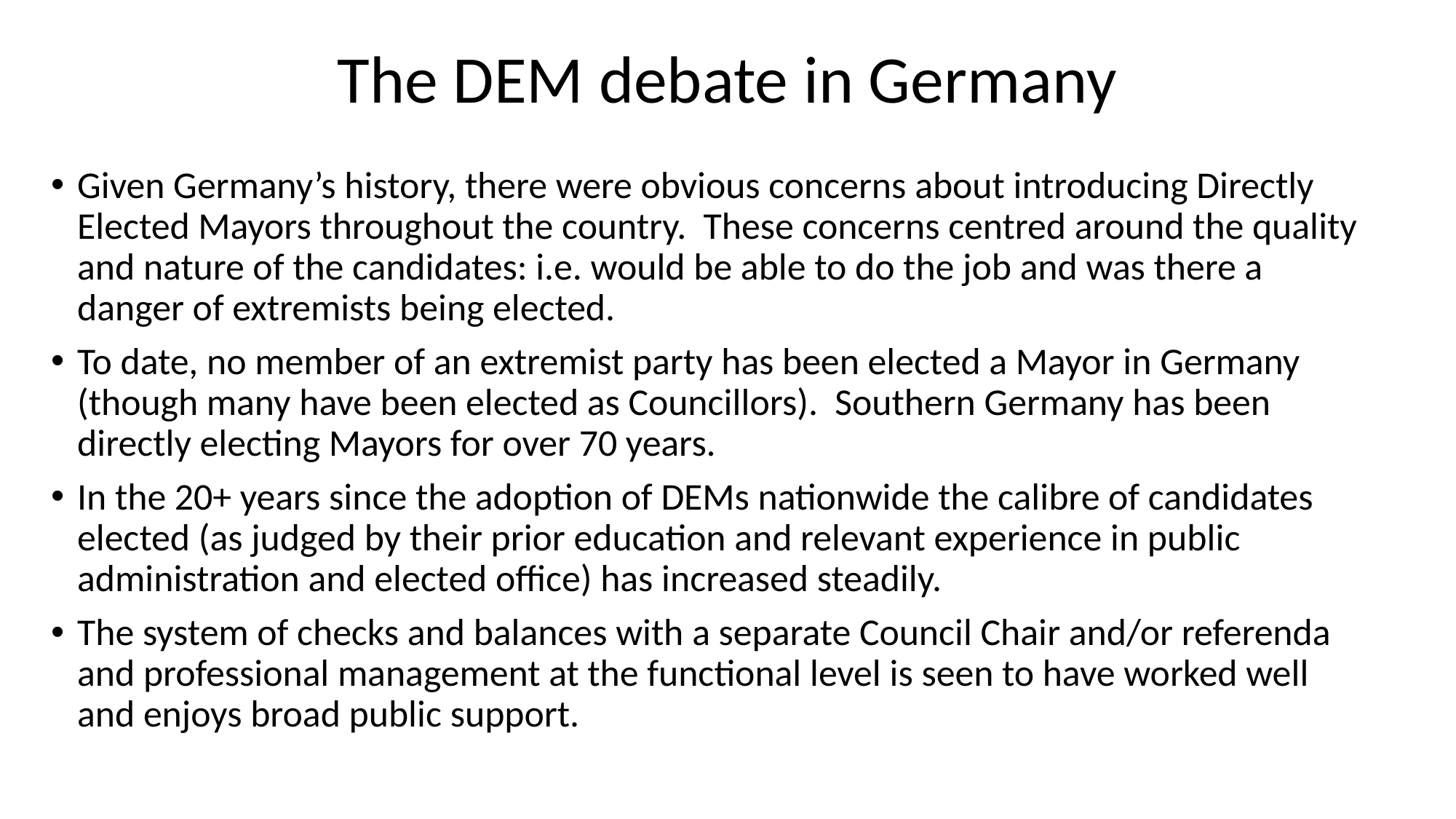

# The DEM debate in Germany
Given Germany’s history, there were obvious concerns about introducing Directly Elected Mayors throughout the country.  These concerns centred around the quality and nature of the candidates: i.e. would be able to do the job and was there a danger of extremists being elected.
To date, no member of an extremist party has been elected a Mayor in Germany (though many have been elected as Councillors).  Southern Germany has been directly electing Mayors for over 70 years.
In the 20+ years since the adoption of DEMs nationwide the calibre of candidates elected (as judged by their prior education and relevant experience in public administration and elected office) has increased steadily.
The system of checks and balances with a separate Council Chair and/or referenda and professional management at the functional level is seen to have worked well and enjoys broad public support.